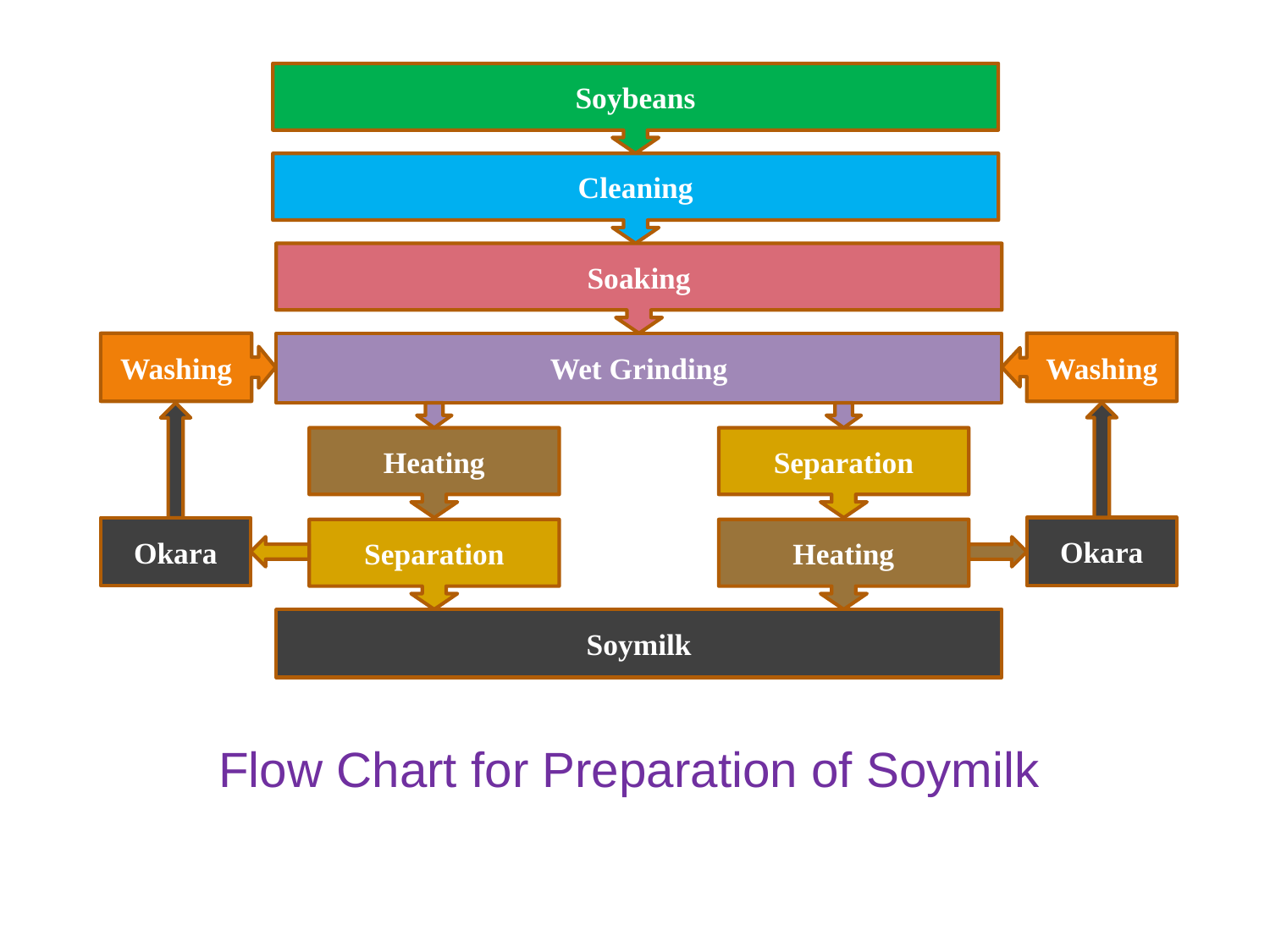

Soybeans
Cleaning
Soaking
Washing
Wet Grinding

Washing

Heating
Separation
Okara
Okara
Separation
Heating

Soymilk
Flow Chart for Preparation of Soymilk